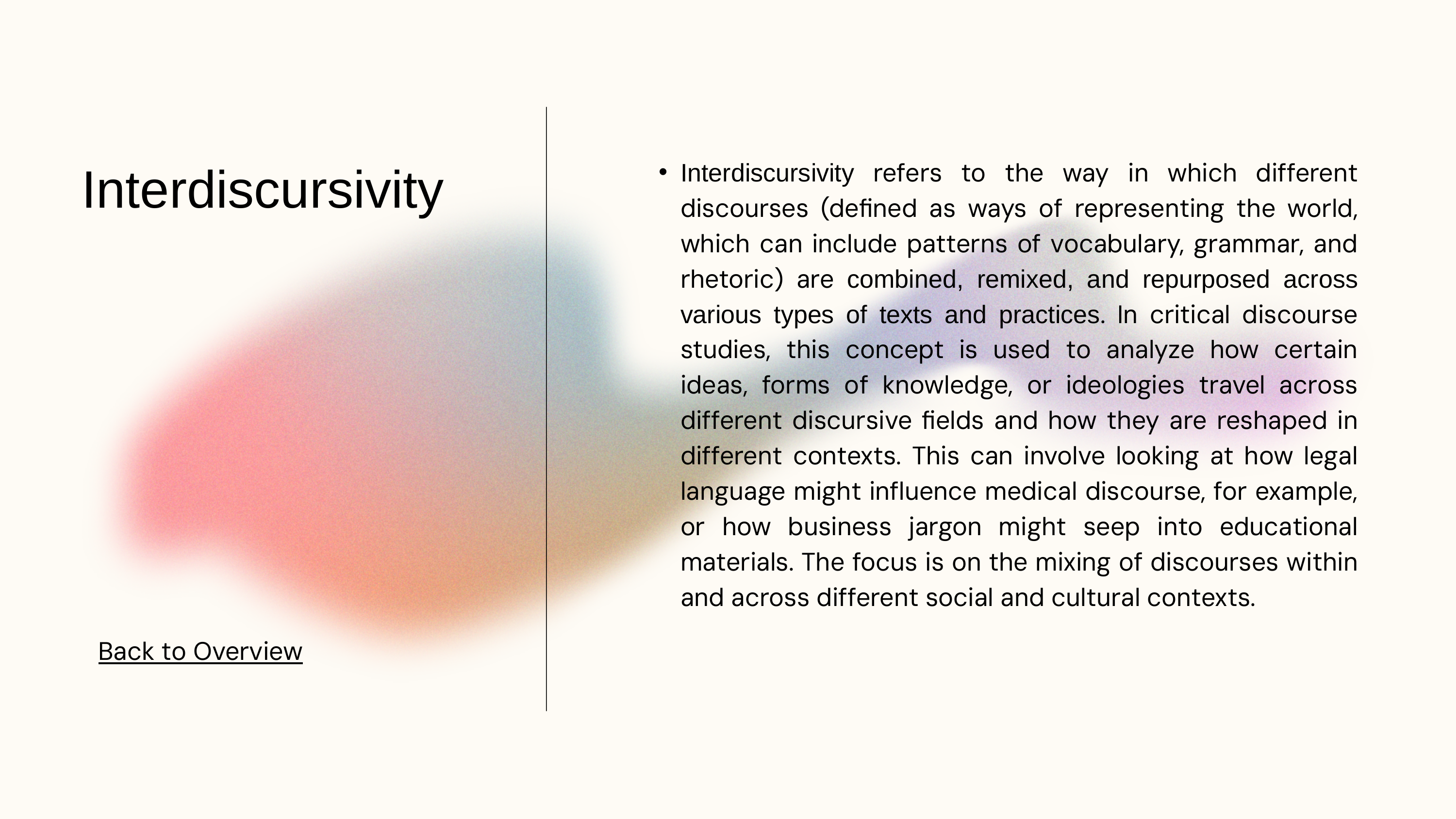

Interdiscursivity refers to the way in which different discourses (defined as ways of representing the world, which can include patterns of vocabulary, grammar, and rhetoric) are combined, remixed, and repurposed across various types of texts and practices. In critical discourse studies, this concept is used to analyze how certain ideas, forms of knowledge, or ideologies travel across different discursive fields and how they are reshaped in different contexts. This can involve looking at how legal language might influence medical discourse, for example, or how business jargon might seep into educational materials. The focus is on the mixing of discourses within and across different social and cultural contexts.

Interdiscursivity

Back to Overview